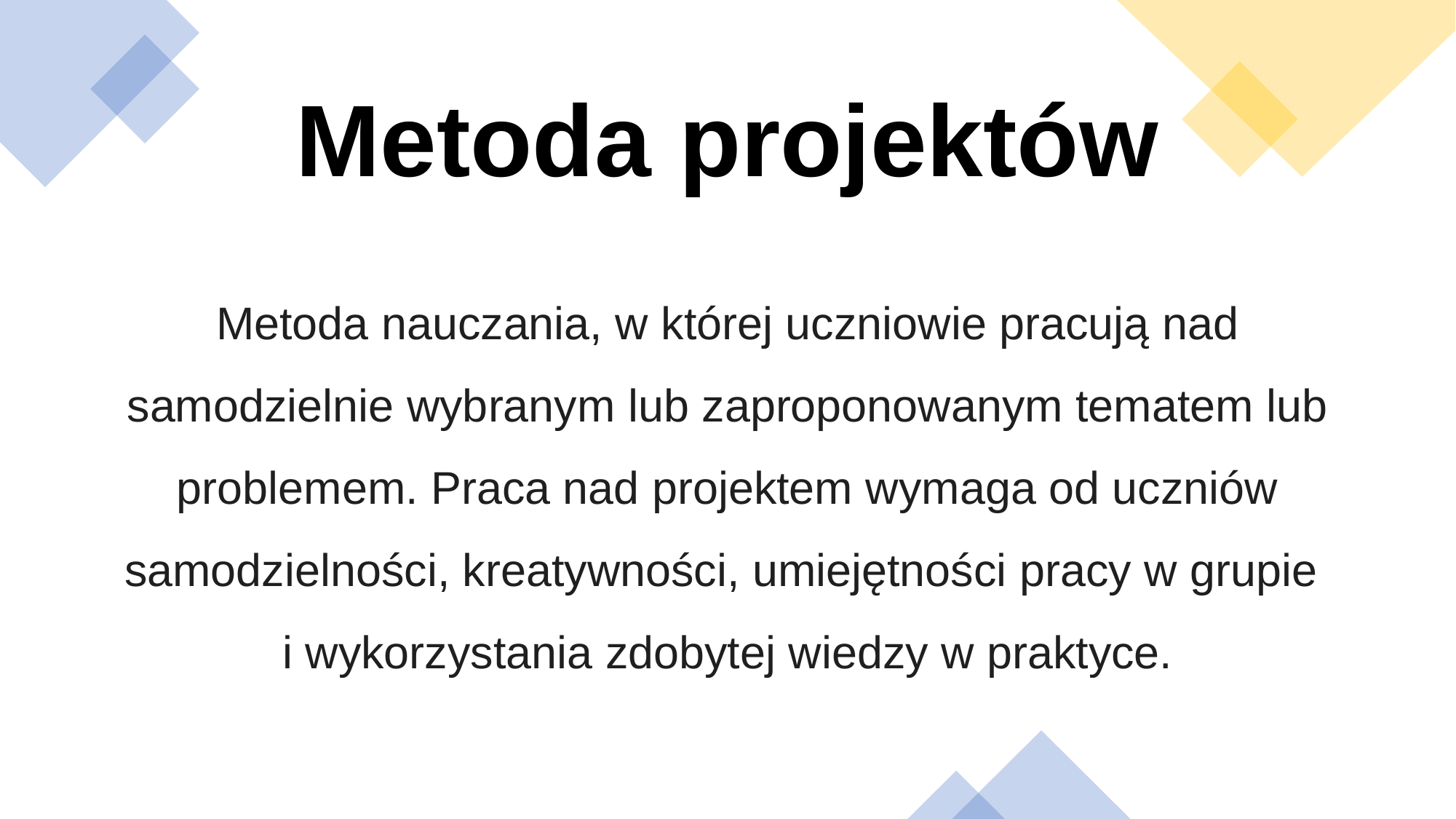

Metoda projektów
Metoda nauczania, w której uczniowie pracują nad samodzielnie wybranym lub zaproponowanym tematem lub problemem. Praca nad projektem wymaga od uczniów samodzielności, kreatywności, umiejętności pracy w grupie
i wykorzystania zdobytej wiedzy w praktyce.